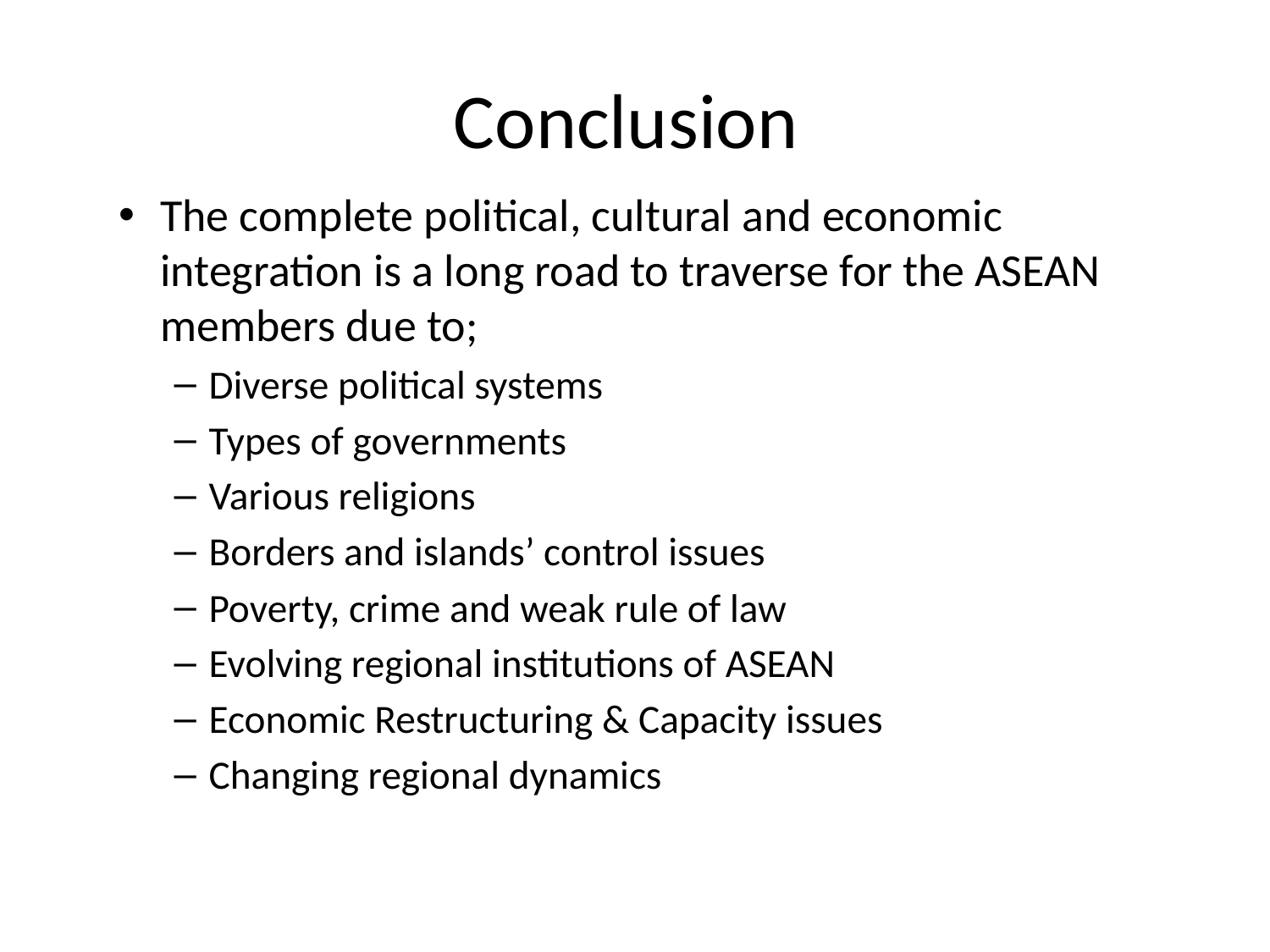

# Conclusion
The complete political, cultural and economic integration is a long road to traverse for the ASEAN members due to;
Diverse political systems
Types of governments
Various religions
Borders and islands’ control issues
Poverty, crime and weak rule of law
Evolving regional institutions of ASEAN
Economic Restructuring & Capacity issues
Changing regional dynamics